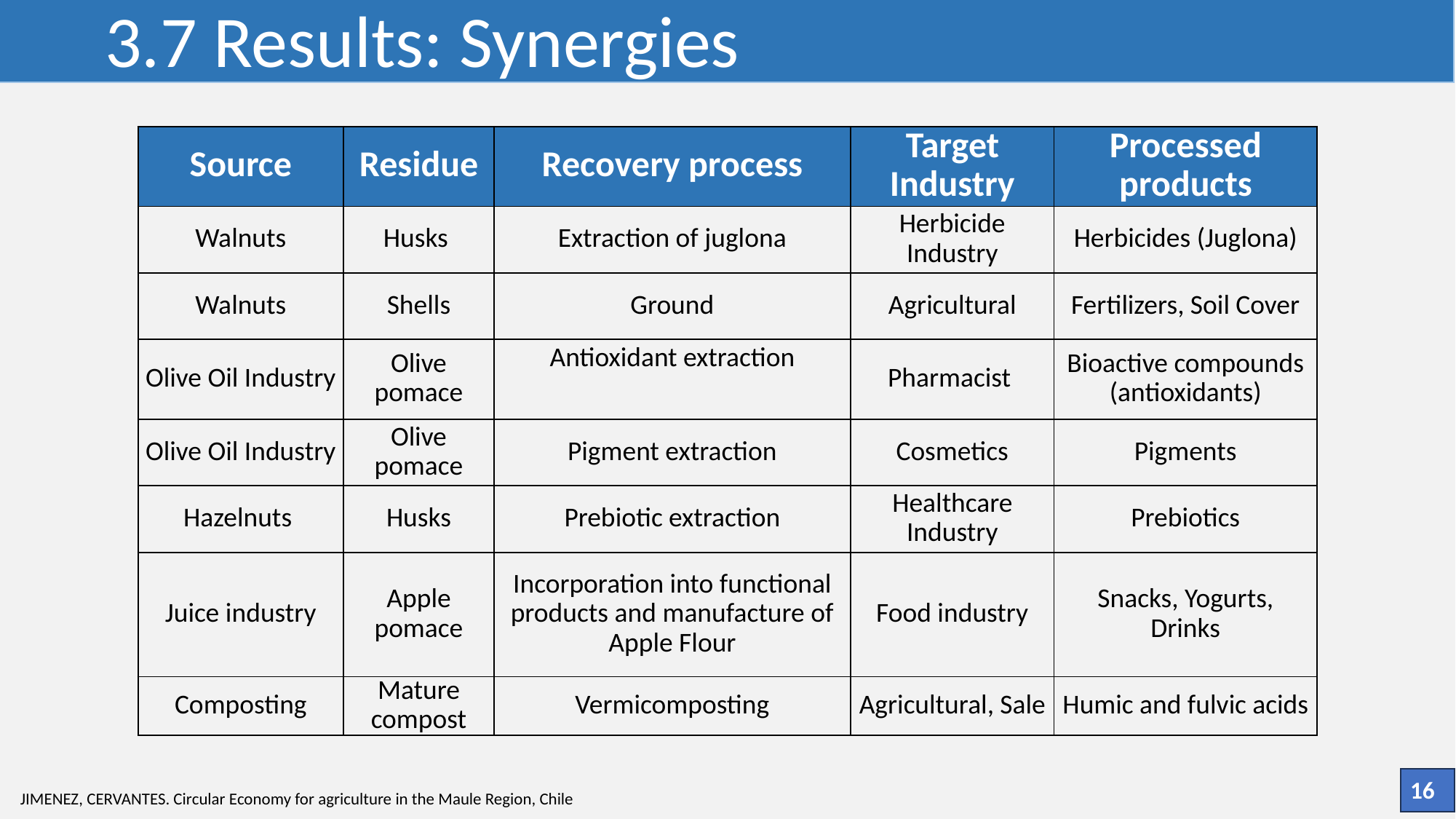

3.7 Results: Synergies

| Source | Residue | Recovery process | Target Industry | Processed products |
| --- | --- | --- | --- | --- |
| Walnuts | Husks | Extraction of juglona | Herbicide Industry | Herbicides (Juglona) |
| Walnuts | Shells | Ground | Agricultural | Fertilizers, Soil Cover |
| Olive Oil Industry | Olive pomace | Antioxidant extraction | Pharmacist | Bioactive compounds (antioxidants) |
| Olive Oil Industry | Olive pomace | Pigment extraction | Cosmetics | Pigments |
| Hazelnuts | Husks | Prebiotic extraction | Healthcare Industry | Prebiotics |
| Juice industry | Apple pomace | Incorporation into functional products and manufacture of Apple Flour | Food industry | Snacks, Yogurts, Drinks |
| Composting | Mature compost | Vermicomposting | Agricultural, Sale | Humic and fulvic acids |
16

JIMENEZ, CERVANTES. Circular Economy for agriculture in the Maule Region, Chile